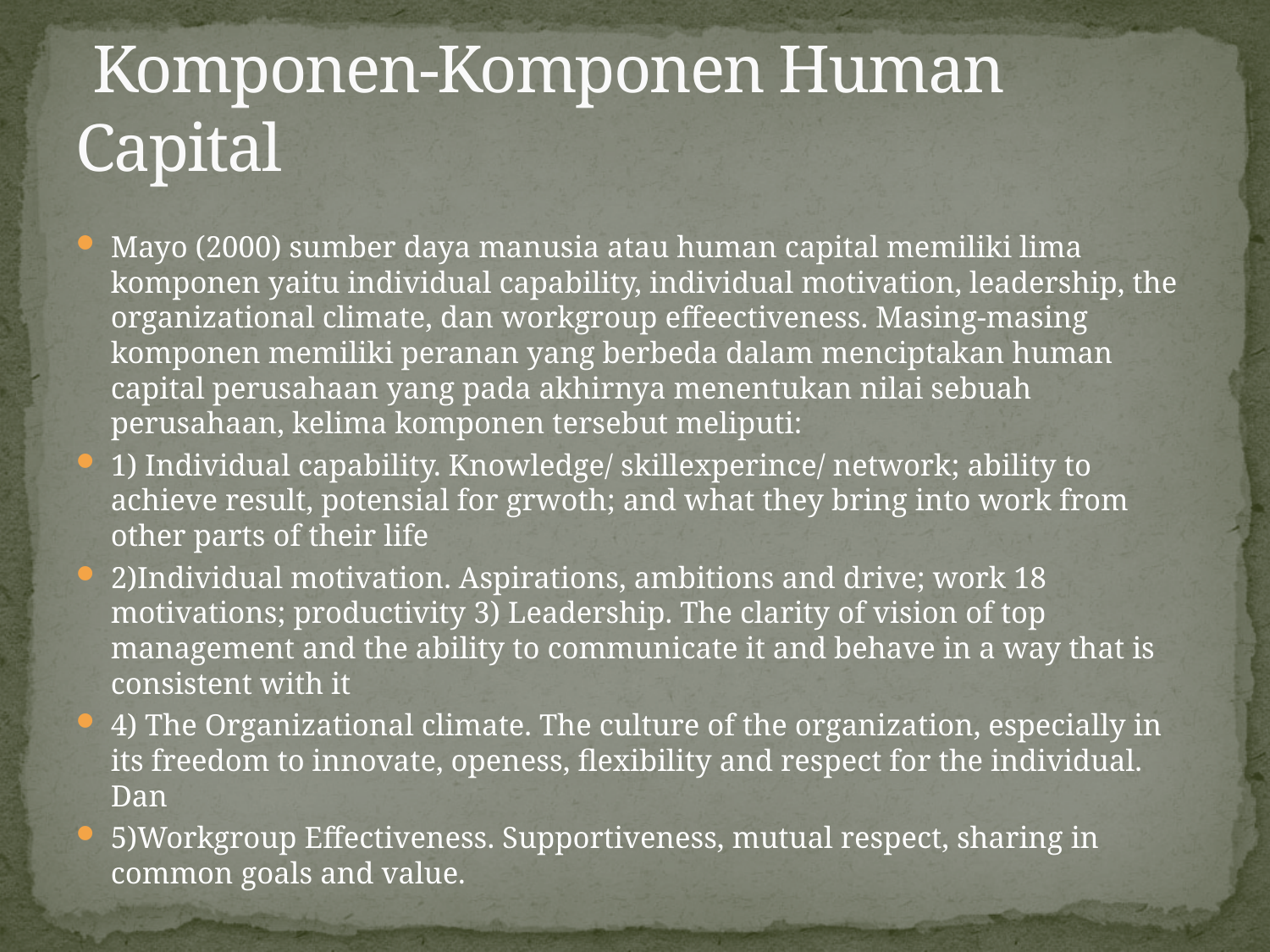

# Komponen-Komponen Human Capital
Mayo (2000) sumber daya manusia atau human capital memiliki lima komponen yaitu individual capability, individual motivation, leadership, the organizational climate, dan workgroup effeectiveness. Masing-masing komponen memiliki peranan yang berbeda dalam menciptakan human capital perusahaan yang pada akhirnya menentukan nilai sebuah perusahaan, kelima komponen tersebut meliputi:
1) Individual capability. Knowledge/ skillexperince/ network; ability to achieve result, potensial for grwoth; and what they bring into work from other parts of their life
2)Individual motivation. Aspirations, ambitions and drive; work 18 motivations; productivity 3) Leadership. The clarity of vision of top management and the ability to communicate it and behave in a way that is consistent with it
4) The Organizational climate. The culture of the organization, especially in its freedom to innovate, openess, flexibility and respect for the individual. Dan
5)Workgroup Effectiveness. Supportiveness, mutual respect, sharing in common goals and value.